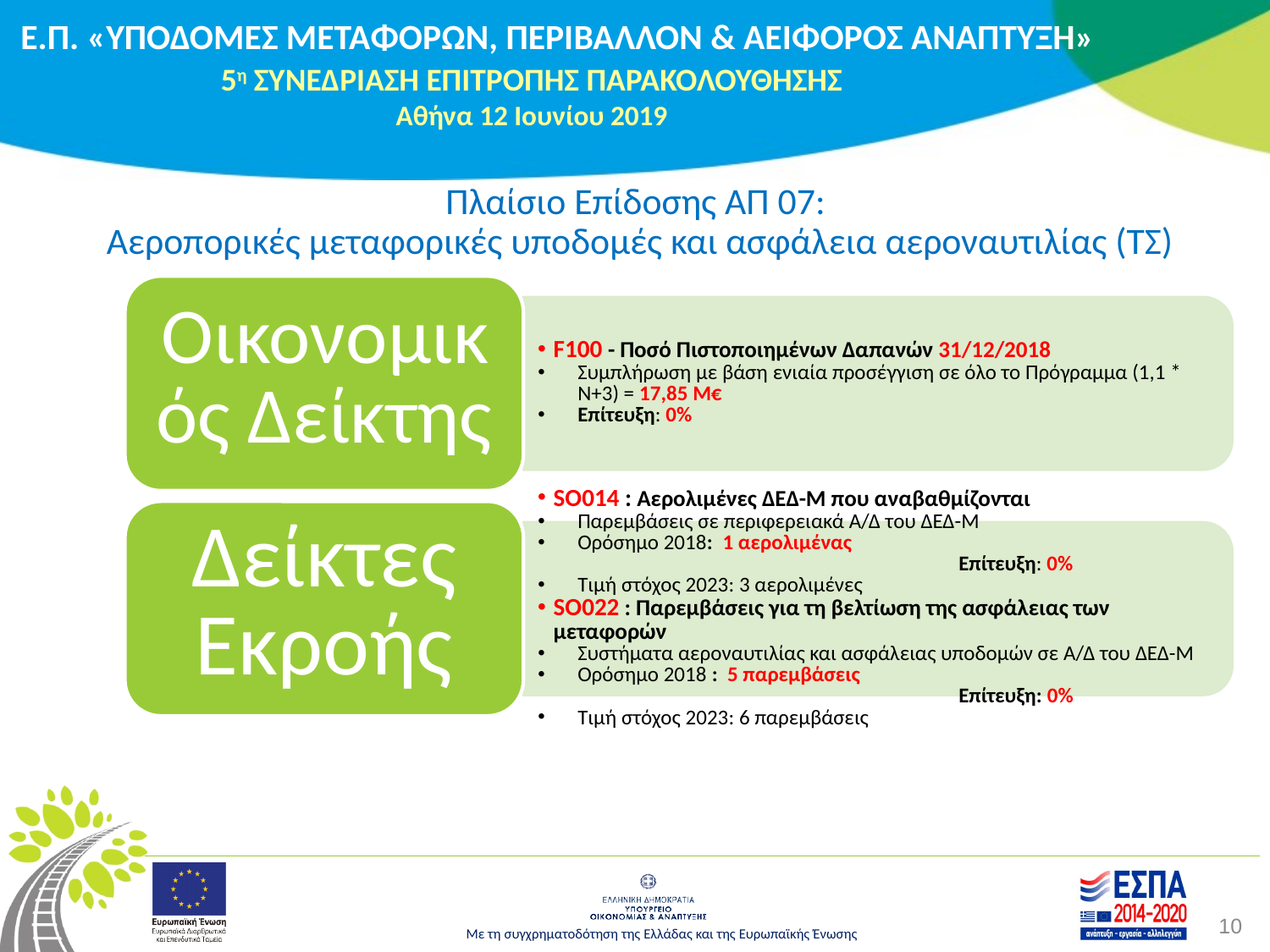

# Πλαίσιο Επίδοσης ΑΠ 07: Αεροπορικές μεταφορικές υποδομές και ασφάλεια αεροναυτιλίας (ΤΣ)
Οικονομικός Δείκτης
F100 - Ποσό Πιστοποιημένων Δαπανών 31/12/2018
Συμπλήρωση με βάση ενιαία προσέγγιση σε όλο το Πρόγραμμα (1,1 * Ν+3) = 17,85 Μ€
Δείκτες Εκροής
SO014 : Αερολιμένες ΔΕΔ-Μ που αναβαθμίζονται
Παρεμβάσεις σε περιφερειακά Α/Δ του ΔΕΔ-Μ
Συστήματα αεροναυτιλίας και ασφάλειας υποδομών σε Α/Δ του ΔΕΔ-Μ
Ορόσημο 2018:  1 αερολιμένας					Επίτευξη: 0%
Ορόσημο 2018 :  5 παρεμβάσεις					Επίτευξη: 0%
Τιμή στόχος 2023: 3 αερολιμένες
Επίτευξη: 0%
Τιμή στόχος 2023: 6 παρεμβάσεις
10